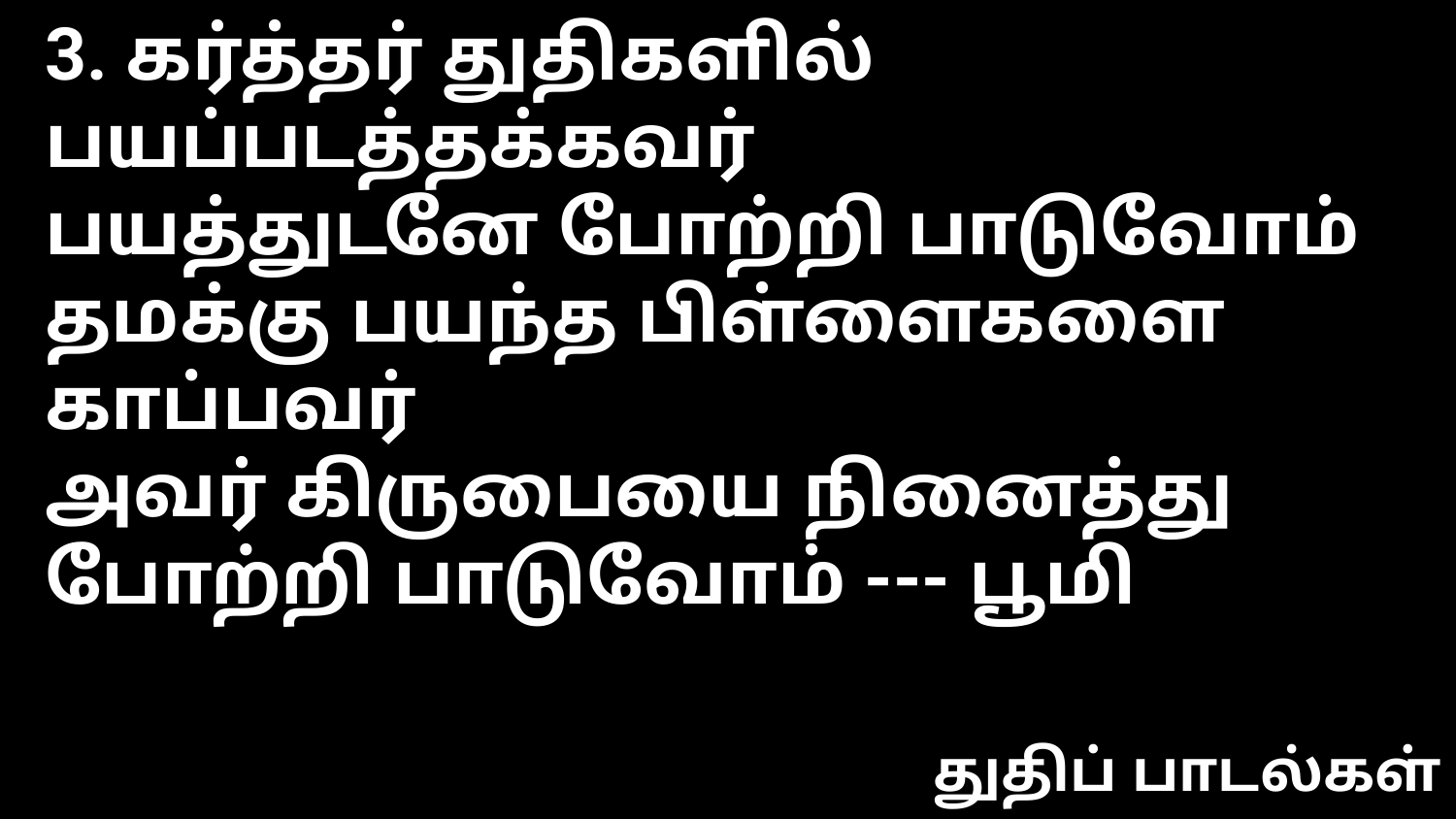

3. கர்த்தர் துதிகளில் பயப்படத்தக்கவர்
பயத்துடனே போற்றி பாடுவோம்
தமக்கு பயந்த பிள்ளைகளை காப்பவர்
அவர் கிருபையை நினைத்து போற்றி பாடுவோம் --- பூமி

துதிப் பாடல்கள்